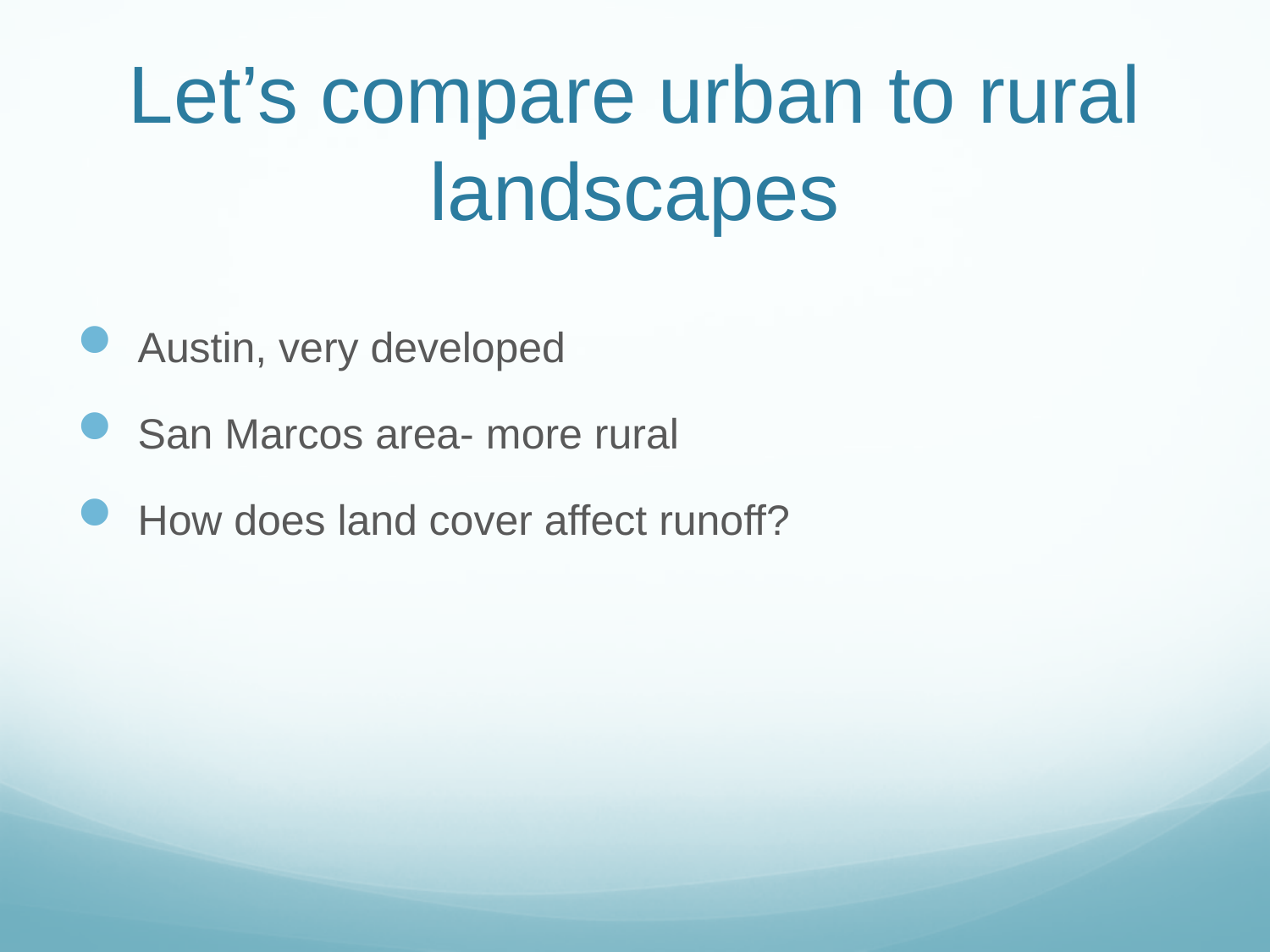

# Let’s compare urban to rural landscapes
 Austin, very developed
 San Marcos area- more rural
 How does land cover affect runoff?